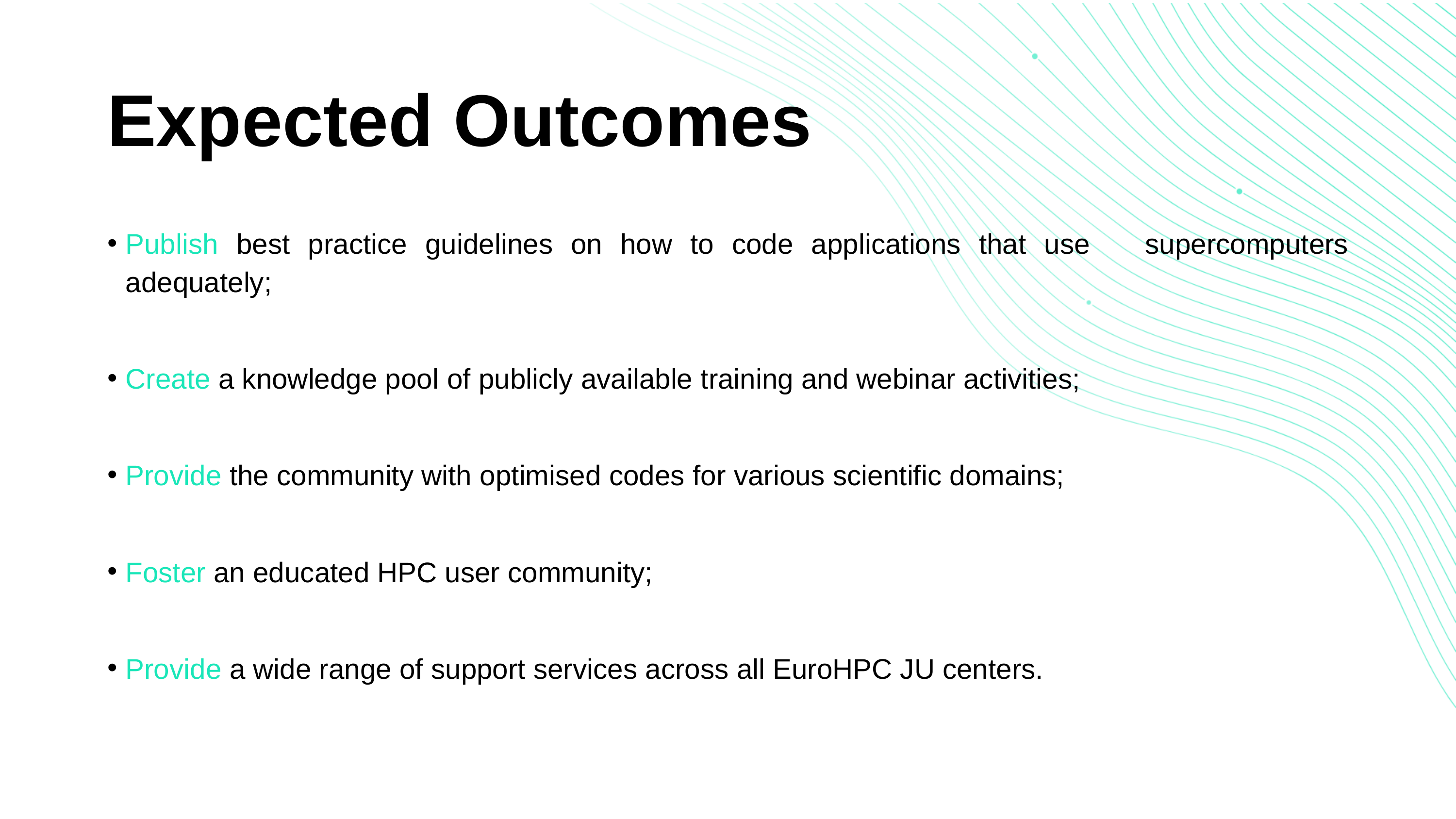

# Expected Outcomes
Publish best practice guidelines on how to code applications that use   supercomputers adequately;

Create a knowledge pool of publicly available training and webinar activities;

Provide the community with optimised codes for various scientific domains;

Foster an educated HPC user community;

Provide a wide range of support services across all EuroHPC JU centers.